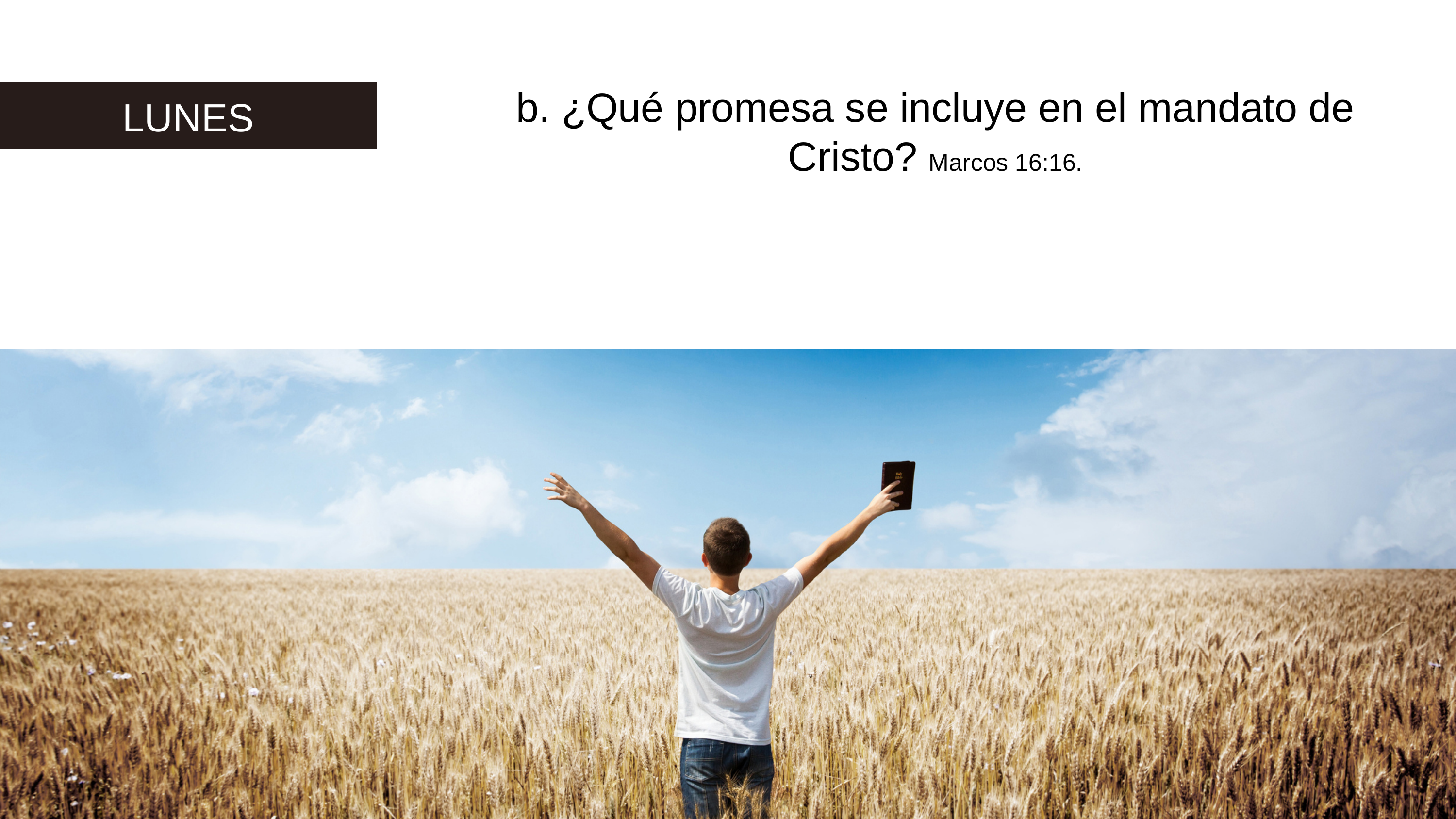

b. ¿Qué promesa se incluye en el mandato de Cristo? Marcos 16:16.

LUNES